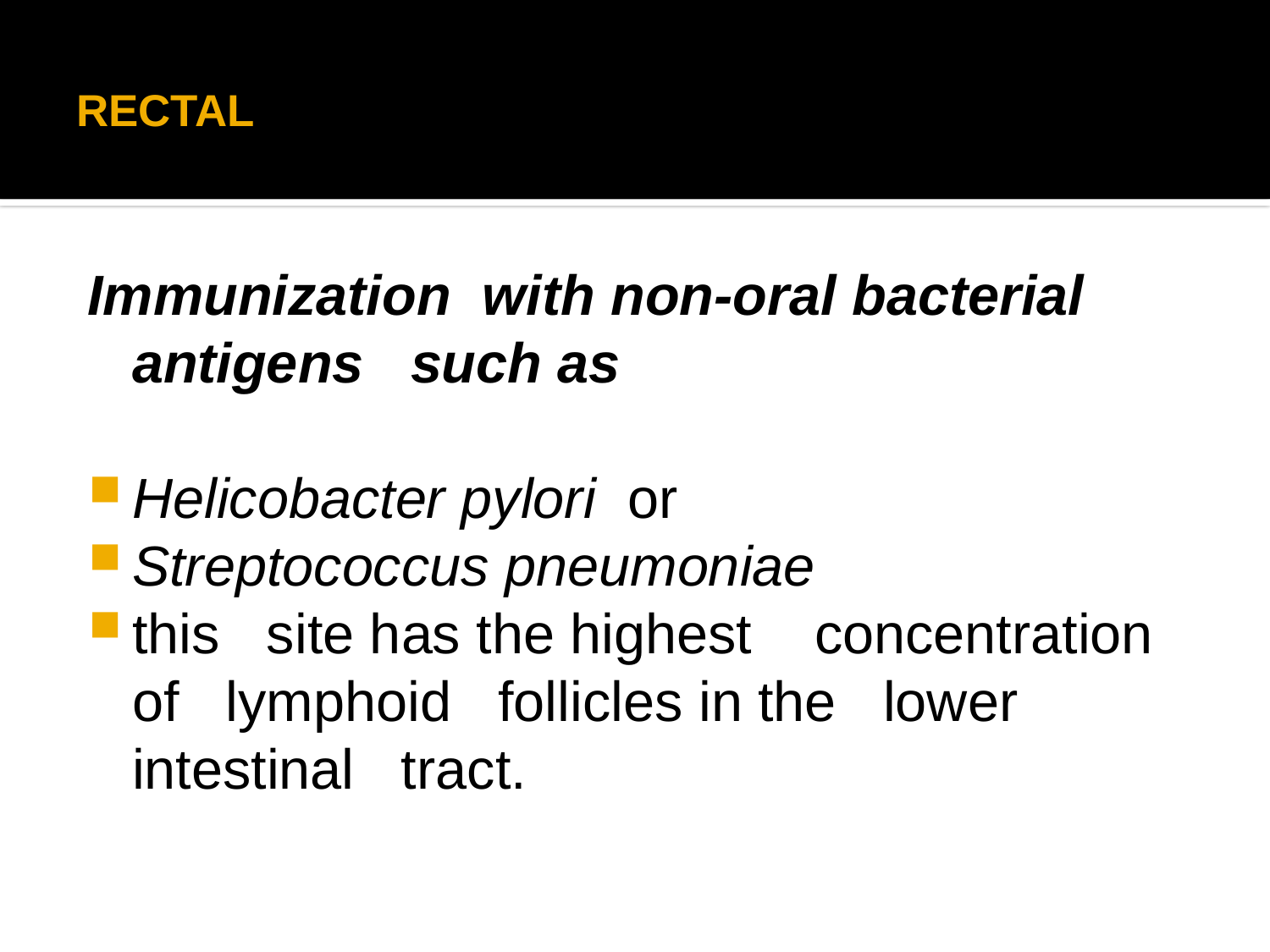

# RECTAL
Immunization  with non-oral bacterial antigens   such as

Helicobacter pylori  or
Streptococcus pneumoniae
this   site has the highest    concentration   of   lymphoid   follicles in the   lower   intestinal   tract.